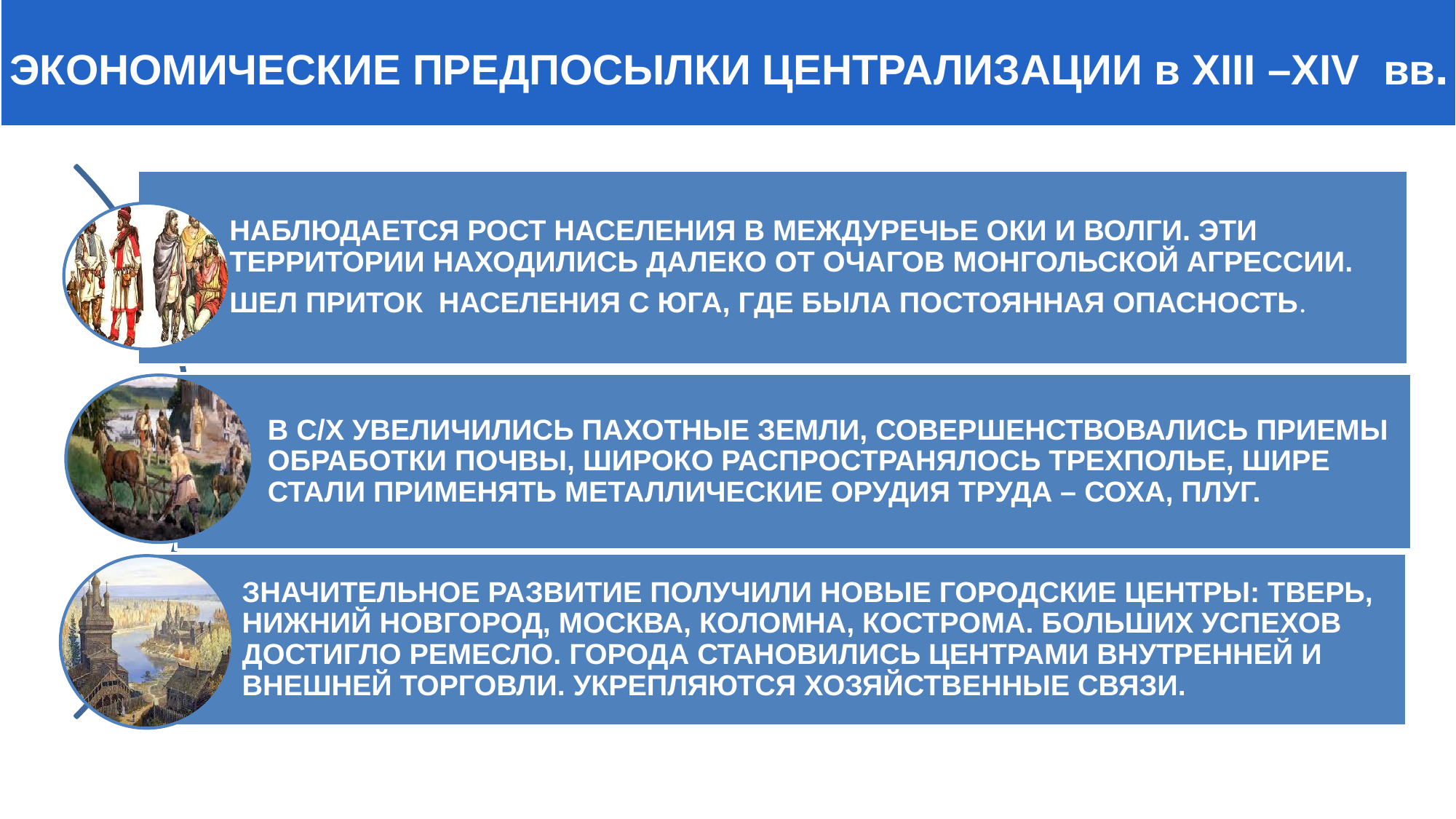

ЭКОНОМИЧЕСКИЕ ПРЕДПОСЫЛКИ ЦЕНТРАЛИЗАЦИИ в XIII –XIV  вв.
НАБЛЮДАЕТСЯ РОСТ НАСЕЛЕНИЯ В МЕЖДУРЕЧЬЕ ОКИ И ВОЛГИ. ЭТИ ТЕРРИТОРИИ НАХОДИЛИСЬ ДАЛЕКО ОТ ОЧАГОВ МОНГОЛЬСКОЙ АГРЕССИИ.
ШЕЛ ПРИТОК  НАСЕЛЕНИЯ С ЮГА, ГДЕ БЫЛА ПОСТОЯННАЯ ОПАСНОСТЬ.
В С/Х УВЕЛИЧИЛИСЬ ПАХОТНЫЕ ЗЕМЛИ, СОВЕРШЕНСТВОВАЛИСЬ ПРИЕМЫ ОБРАБОТКИ ПОЧВЫ, ШИРОКО РАСПРОСТРАНЯЛОСЬ ТРЕХПОЛЬЕ, ШИРЕ СТАЛИ ПРИМЕНЯТЬ МЕТАЛЛИЧЕСКИЕ ОРУДИЯ ТРУДА – СОХА, ПЛУГ.
ЗНАЧИТЕЛЬНОЕ РАЗВИТИЕ ПОЛУЧИЛИ НОВЫЕ ГОРОДСКИЕ ЦЕНТРЫ: ТВЕРЬ, НИЖНИЙ НОВГОРОД, МОСКВА, КОЛОМНА, КОСТРОМА. БОЛЬШИХ УСПЕХОВ ДОСТИГЛО РЕМЕСЛО. ГОРОДА СТАНОВИЛИСЬ ЦЕНТРАМИ ВНУТРЕННЕЙ И ВНЕШНЕЙ ТОРГОВЛИ. УКРЕПЛЯЮТСЯ ХОЗЯЙСТВЕННЫЕ СВЯЗИ.